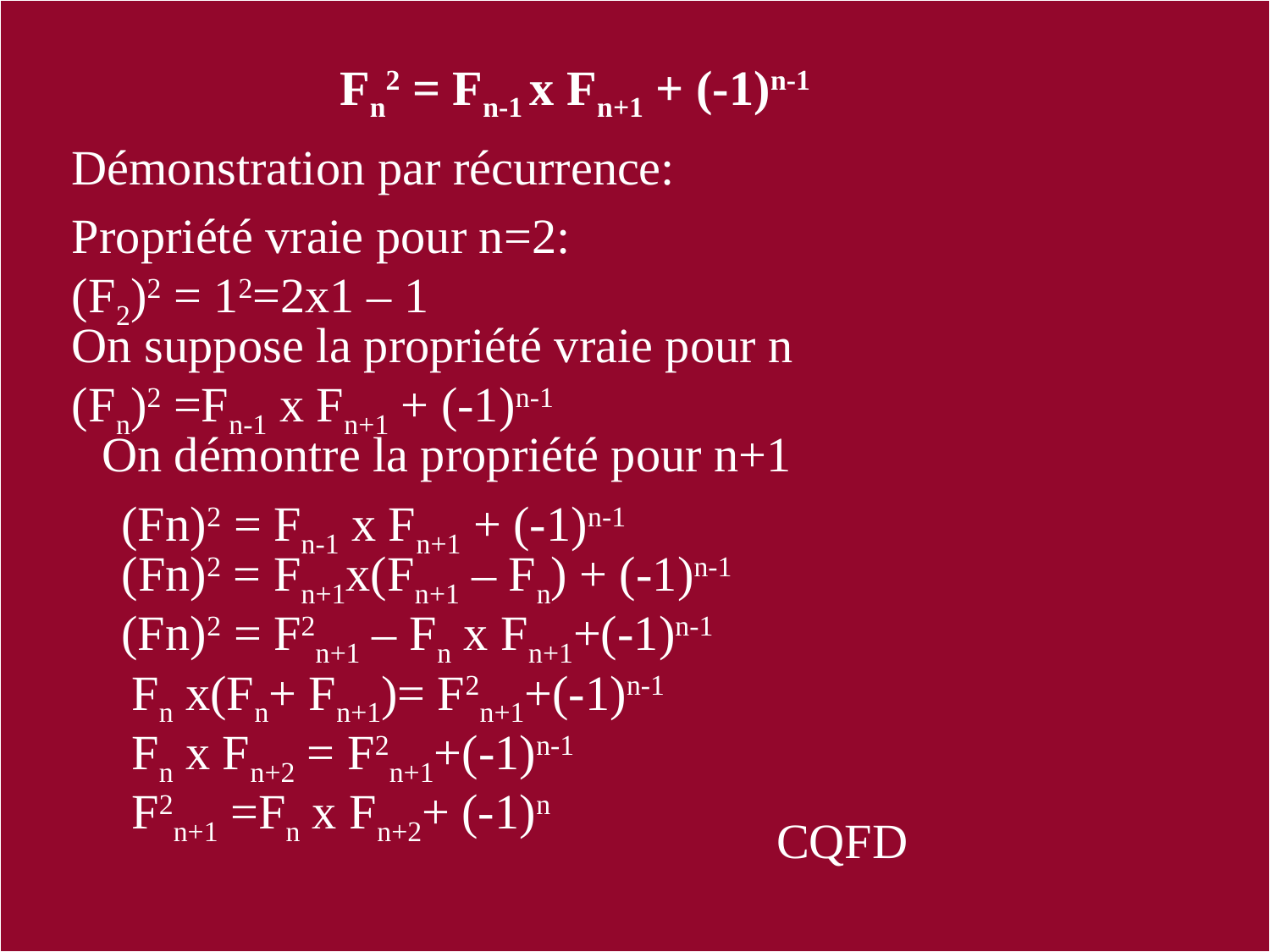

Fn2 = Fn-1 x Fn+1 + (-1)n-1
Démonstration par récurrence:
Propriété vraie pour n=2:
(F2)2 = 12=2x1 – 1
On suppose la propriété vraie pour n
(Fn)2 =Fn-1 x Fn+1 + (-1)n-1
On démontre la propriété pour n+1
(Fn)2 = Fn-1 x Fn+1 + (-1)n-1
(Fn)2 = Fn+1x(Fn+1 – Fn) + (-1)n-1
(Fn)2 = F2n+1 – Fn x Fn+1+(-1)n-1
Fn x(Fn+ Fn+1)= F2n+1+(-1)n-1
Fn x Fn+2 = F2n+1+(-1)n-1
F2n+1 =Fn x Fn+2+ (-1)n
CQFD